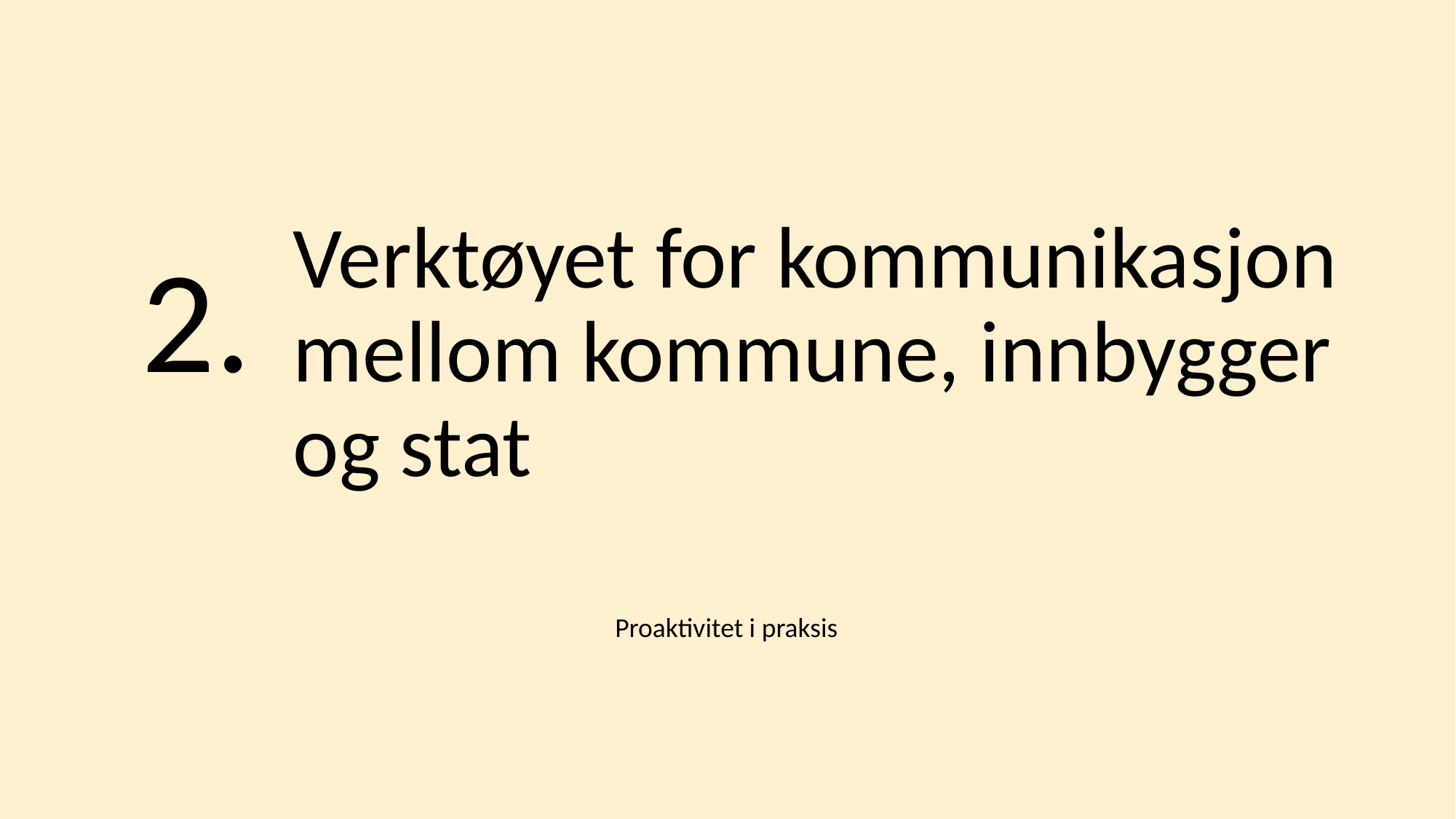

# Verktøyet for kommunikasjon mellom kommune, innbygger og stat
2.
Proaktivitet i praksis